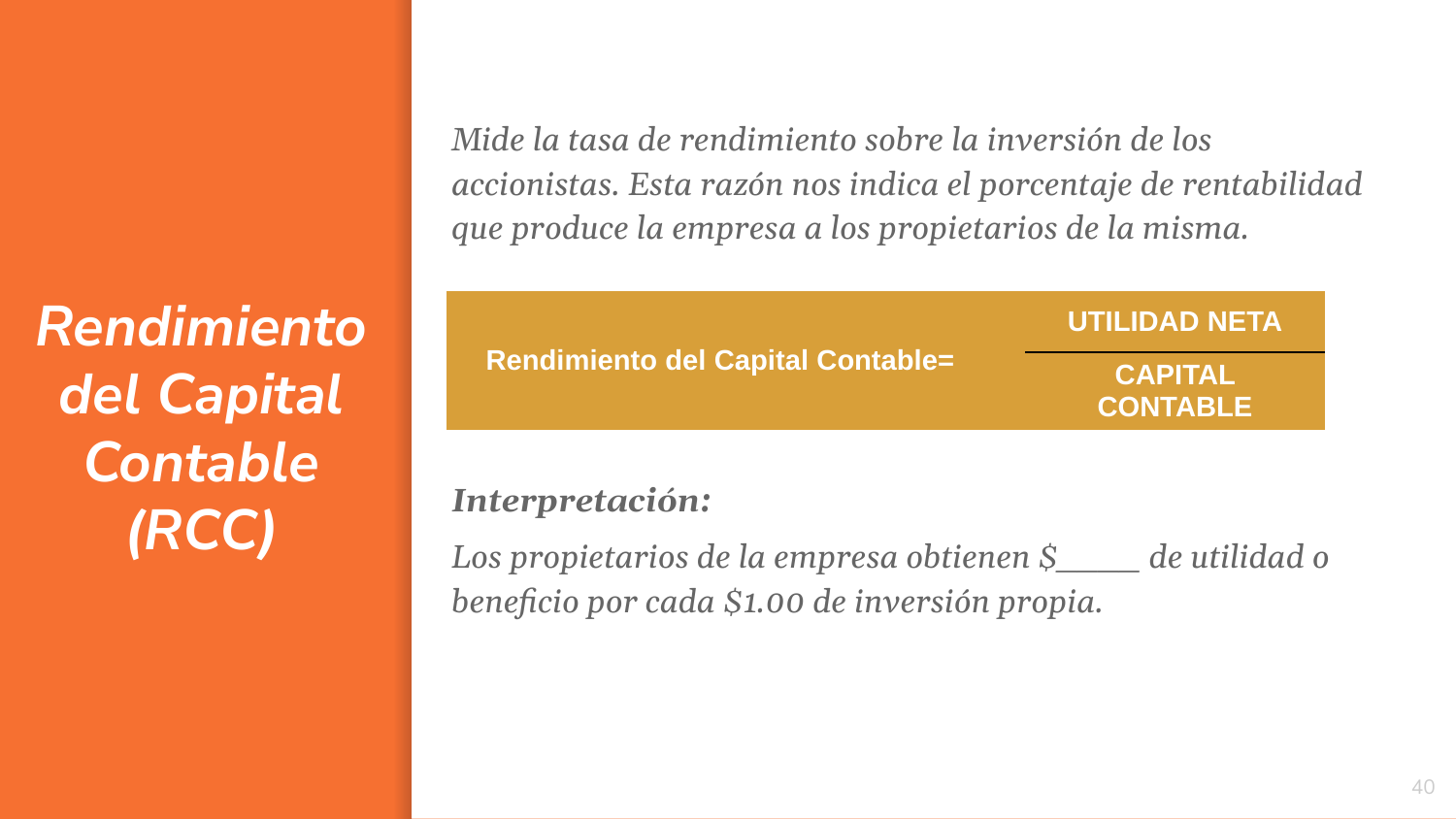

Mide la tasa de rendimiento sobre la inversión de los accionistas. Esta razón nos indica el porcentaje de rentabilidad que produce la empresa a los propietarios de la misma.

Interpretación:
Los propietarios de la empresa obtienen $____ de utilidad o beneficio por cada $1.00 de inversión propia.

# Rendimiento del Capital Contable (RCC)
| Rendimiento del Capital Contable=. | UTILIDAD NETA |
| --- | --- |
|  | CAPITAL CONTABLE |
40